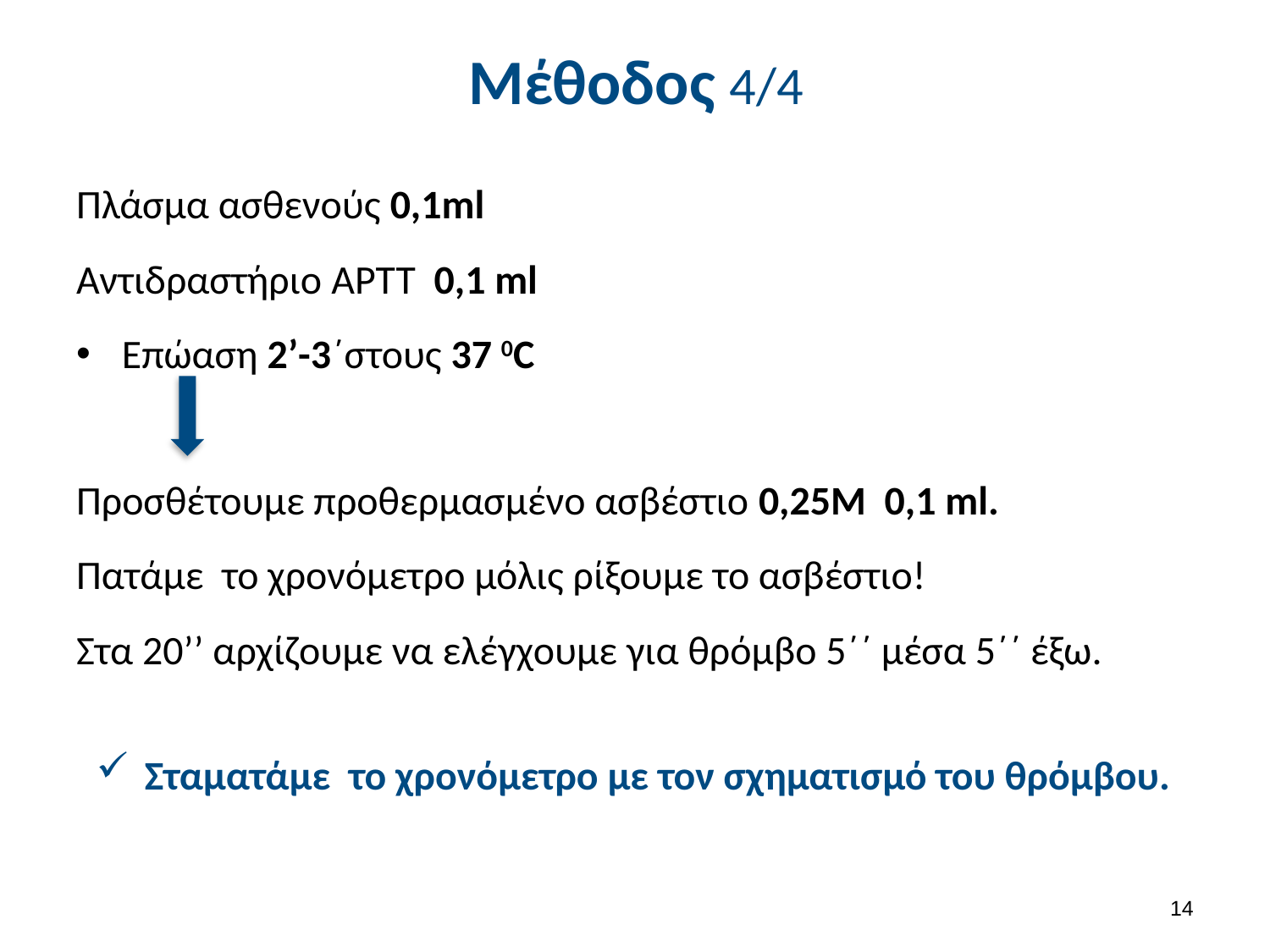

# Μέθοδος 4/4
Πλάσμα ασθενούς 0,1ml
Αντιδραστήριο APTT  0,1 ml
Επώαση 2’-3΄στους 37 0C
Προσθέτουμε προθερμασμένο ασβέστιο 0,25Μ  0,1 ml.
Πατάμε  το χρονόμετρο μόλις ρίξουμε το ασβέστιο!
Στα 20’’ αρχίζουμε να ελέγχουμε για θρόμβο 5΄΄ μέσα 5΄΄ έξω.
Σταματάμε  το χρονόμετρο με τον σχηματισμό του θρόμβου.

14